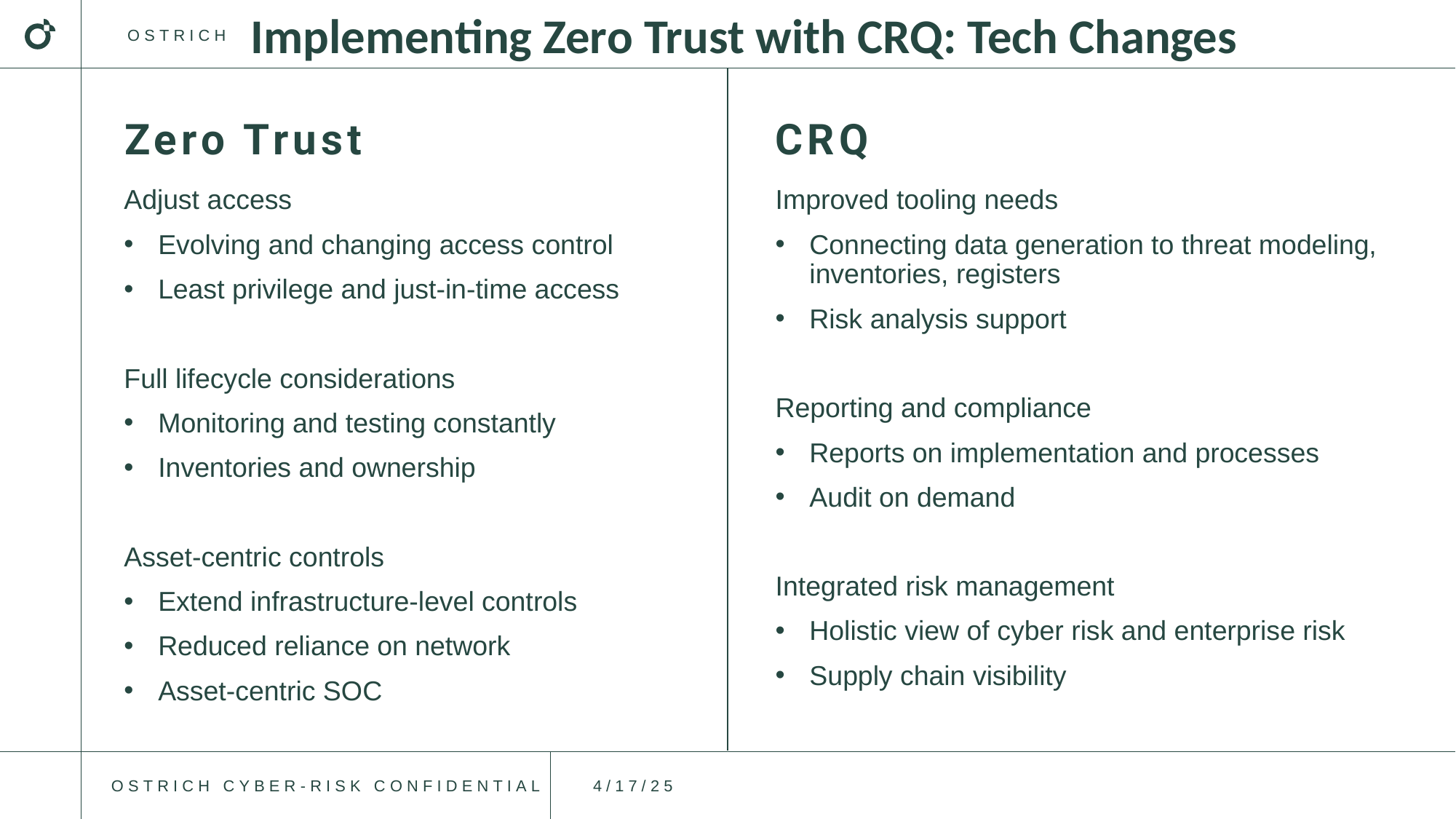

Implementing Zero Trust with CRQ: Tech Changes
Zero Trust
CRQ
Adjust access
Evolving and changing access control
Least privilege and just-in-time access

Full lifecycle considerations
Monitoring and testing constantly
Inventories and ownership

Asset-centric controls
Extend infrastructure-level controls
Reduced reliance on network
Asset-centric SOC
Improved tooling needs
Connecting data generation to threat modeling, inventories, registers
Risk analysis support

Reporting and compliance
Reports on implementation and processes
Audit on demand

Integrated risk management
Holistic view of cyber risk and enterprise risk
Supply chain visibility